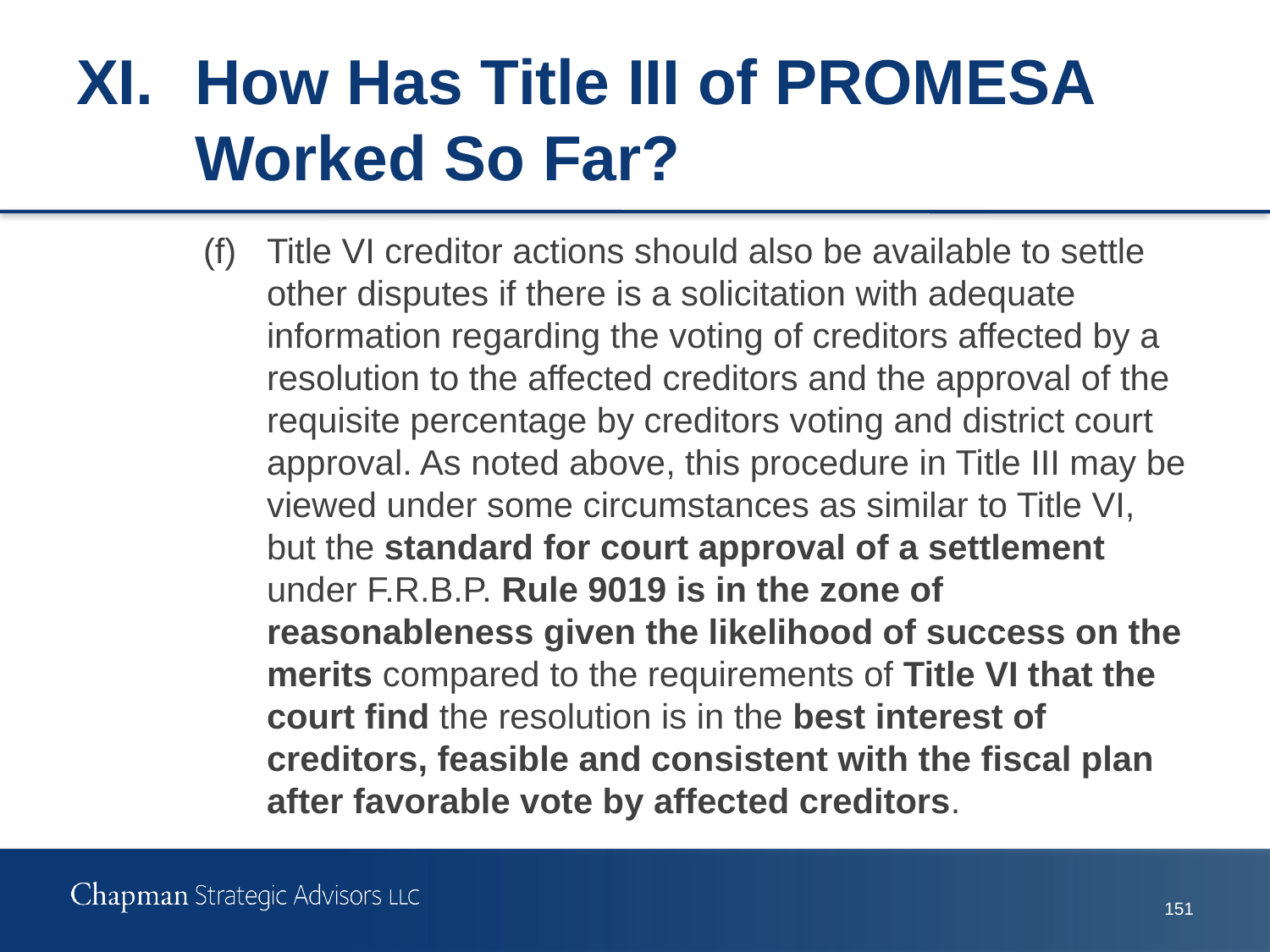

# XI.	How Has Title III of PROMESA Worked So Far?
(f)	Title VI creditor actions should also be available to settle other disputes if there is a solicitation with adequate information regarding the voting of creditors affected by a resolution to the affected creditors and the approval of the requisite percentage by creditors voting and district court approval. As noted above, this procedure in Title III may be viewed under some circumstances as similar to Title VI, but the standard for court approval of a settlement under F.R.B.P. Rule 9019 is in the zone of reasonableness given the likelihood of success on the merits compared to the requirements of Title VI that the court find the resolution is in the best interest of creditors, feasible and consistent with the fiscal plan after favorable vote by affected creditors.
151